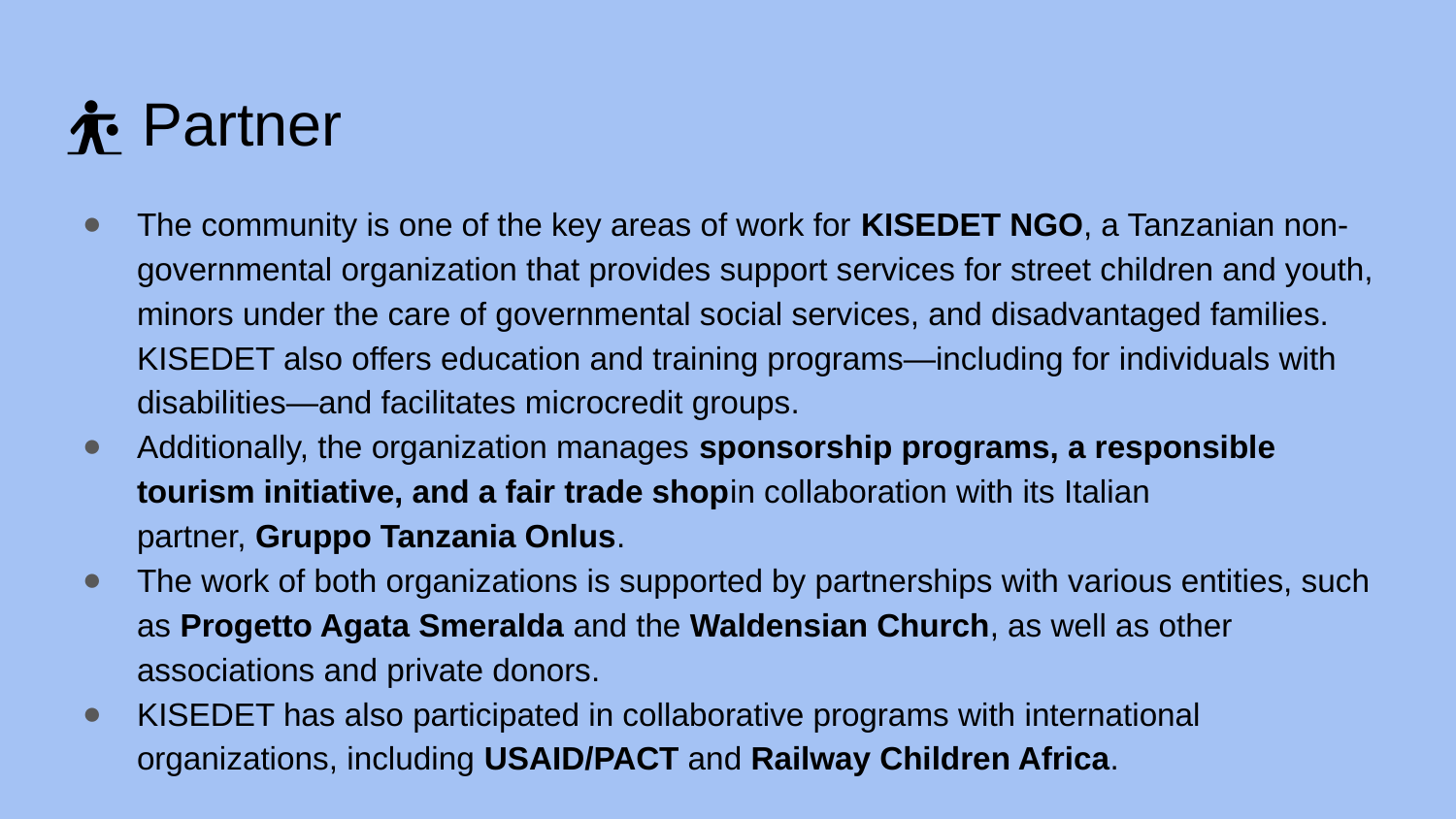

# ⛹ Partner
The community is one of the key areas of work for KISEDET NGO, a Tanzanian non-governmental organization that provides support services for street children and youth, minors under the care of governmental social services, and disadvantaged families. KISEDET also offers education and training programs—including for individuals with disabilities—and facilitates microcredit groups.
Additionally, the organization manages sponsorship programs, a responsible tourism initiative, and a fair trade shopin collaboration with its Italian partner, Gruppo Tanzania Onlus.
The work of both organizations is supported by partnerships with various entities, such as Progetto Agata Smeralda and the Waldensian Church, as well as other associations and private donors.
KISEDET has also participated in collaborative programs with international organizations, including USAID/PACT and Railway Children Africa.